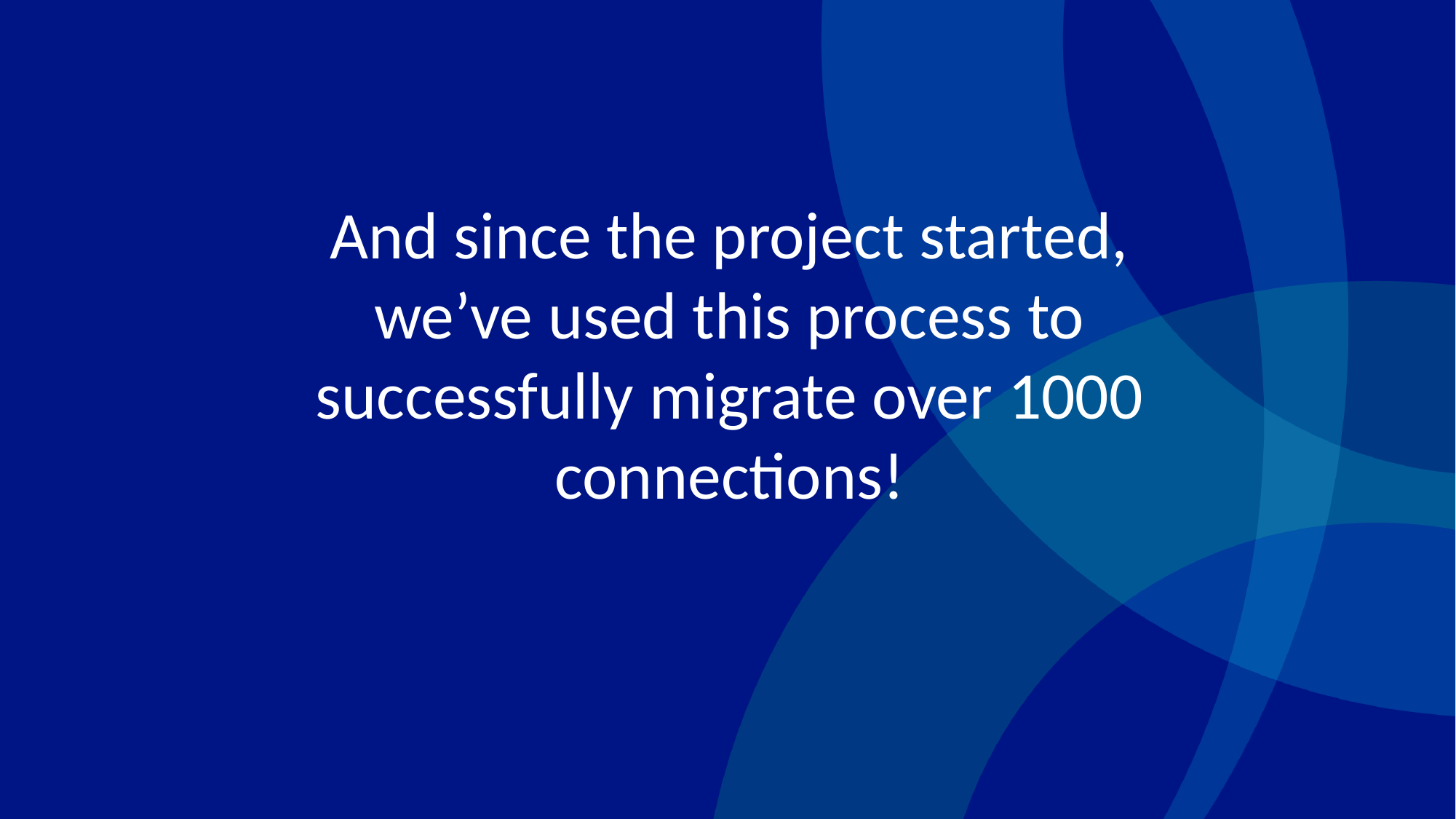

And since the project started, we’ve used this process to successfully migrate over 1000 connections!